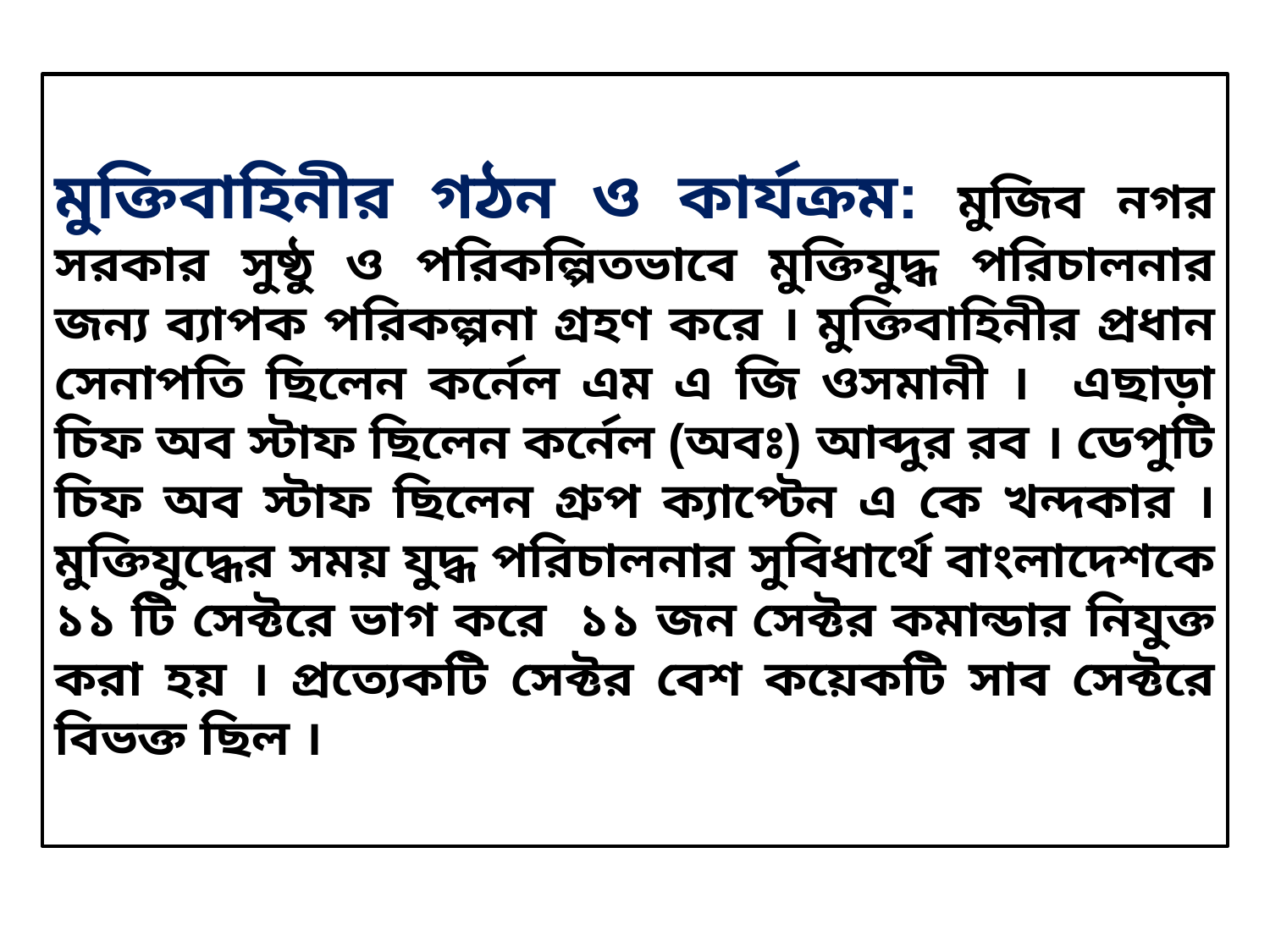

মুক্তিবাহিনীর গঠন ও কার্যক্রম: মুজিব নগর সরকার সুষ্ঠু ও পরিকল্পিতভাবে মুক্তিযুদ্ধ পরিচালনার জন্য ব্যাপক পরিকল্পনা গ্রহণ করে । মুক্তিবাহিনীর প্রধান সেনাপতি ছিলেন কর্নেল এম এ জি ওসমানী ।  এছাড়া চিফ অব স্টাফ ছিলেন কর্নেল (অবঃ) আব্দুর রব । ডেপুটি চিফ অব স্টাফ ছিলেন গ্রুপ ক্যাপ্টেন এ কে খন্দকার । মুক্তিযুদ্ধের সময় যুদ্ধ পরিচালনার সুবিধার্থে বাংলাদেশকে ১১ টি সেক্টরে ভাগ করে  ১১ জন সেক্টর কমান্ডার নিযুক্ত করা হয় । প্রত্যেকটি সেক্টর বেশ কয়েকটি সাব সেক্টরে বিভক্ত ছিল ।